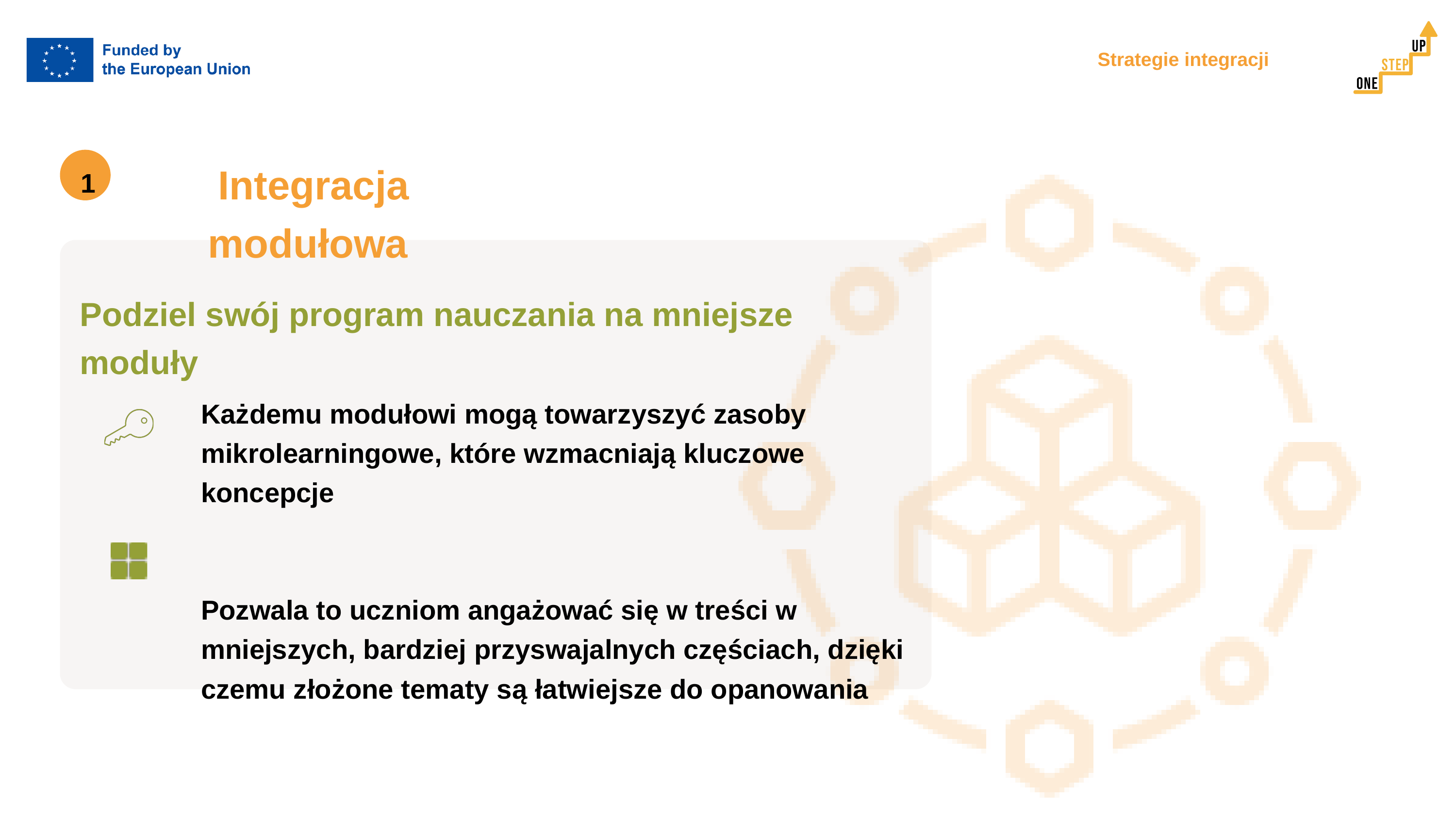

Strategie integracji

Integracja modułowa
1

Podziel swój program nauczania na mniejsze moduły
Każdemu modułowi mogą towarzyszyć zasoby mikrolearningowe, które wzmacniają kluczowe koncepcje

Pozwala to uczniom angażować się w treści w mniejszych, bardziej przyswajalnych częściach, dzięki czemu złożone tematy są łatwiejsze do opanowania